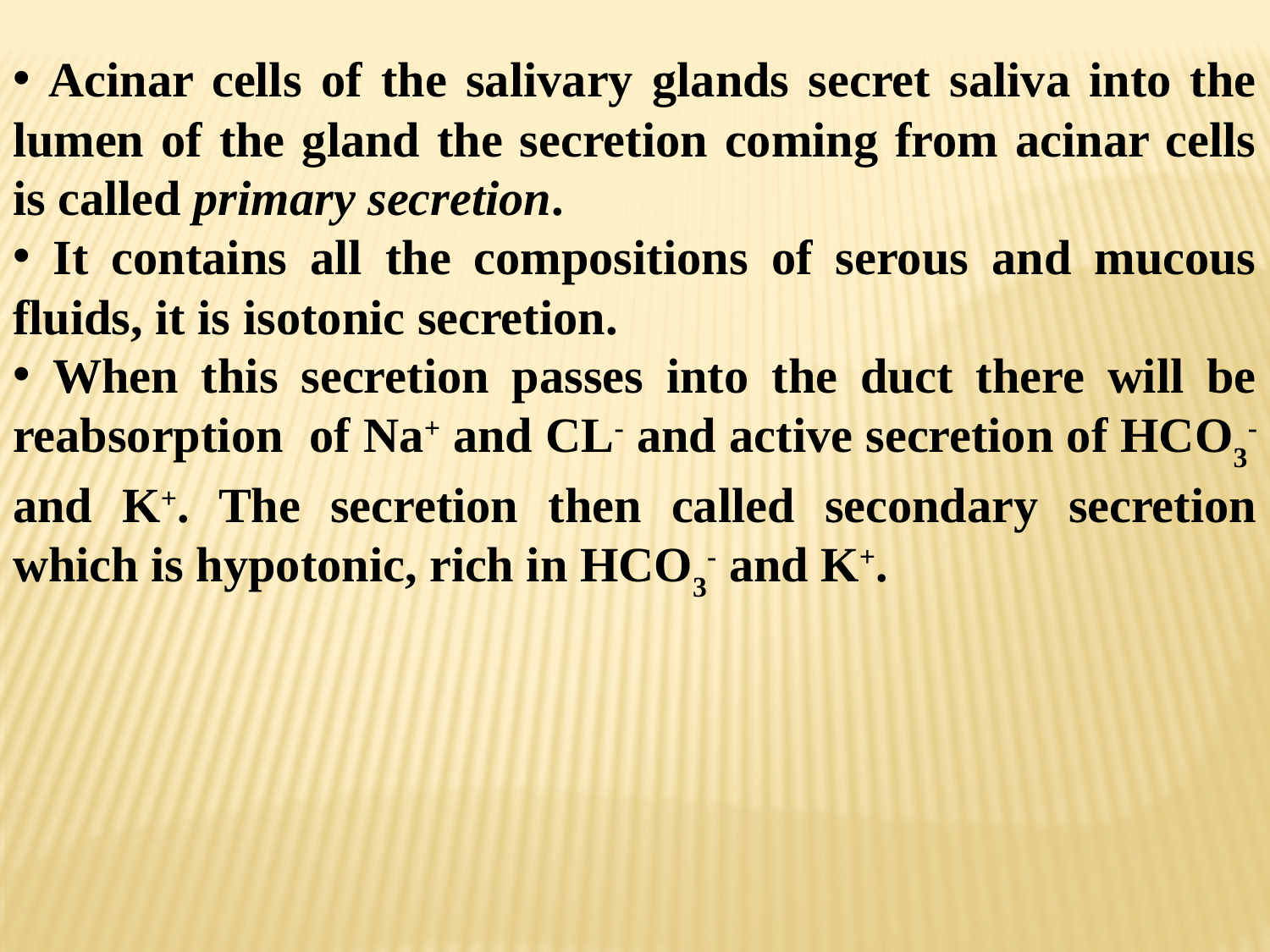

Acinar cells of the salivary glands secret saliva into the lumen of the gland the secretion coming from acinar cells is called primary secretion.
 It contains all the compositions of serous and mucous fluids, it is isotonic secretion.
 When this secretion passes into the duct there will be reabsorption  of Na+ and CL- and active secretion of HCO3- and K+. The secretion then called secondary secretion which is hypotonic, rich in HCO3- and K+.